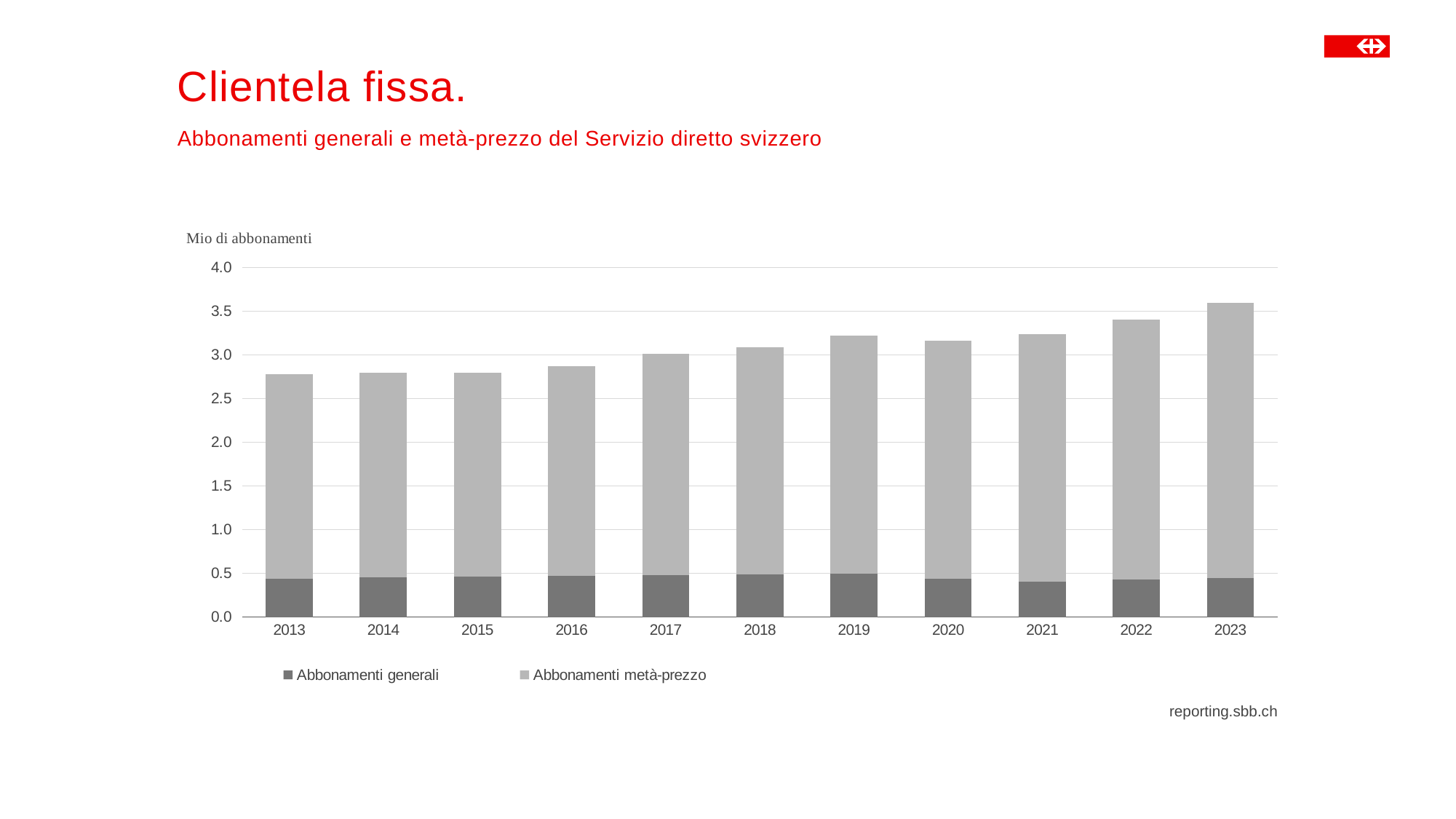

# Clientela fissa.
Abbonamenti generali e metà-prezzo del Servizio diretto svizzero

### Chart

| Category | Abbonamenti generali | Abbonamenti metà-prezzo |
|---|---|---|
| 2013 | 0.441892 | 2.335441 |
| 2014 | 0.45277399999999995 | 2.343696 |
| 2015 | 0.46013499999999996 | 2.332404 |
| 2016 | 0.47218299999999996 | 2.3949219999999998 |
| 2017 | 0.48017 | 2.5310319999999997 |
| 2018 | 0.490205 | 2.597655 |
| 2019 | 0.49953 | 2.721945 |
| 2020 | 0.43871 | 2.720812 |
| 2021 | 0.406371 | 2.828964 |
| 2022 | 0.430768 | 2.968615 |
| 2023 | 0.44716599999999995 | 3.146679 |
reporting.sbb.ch